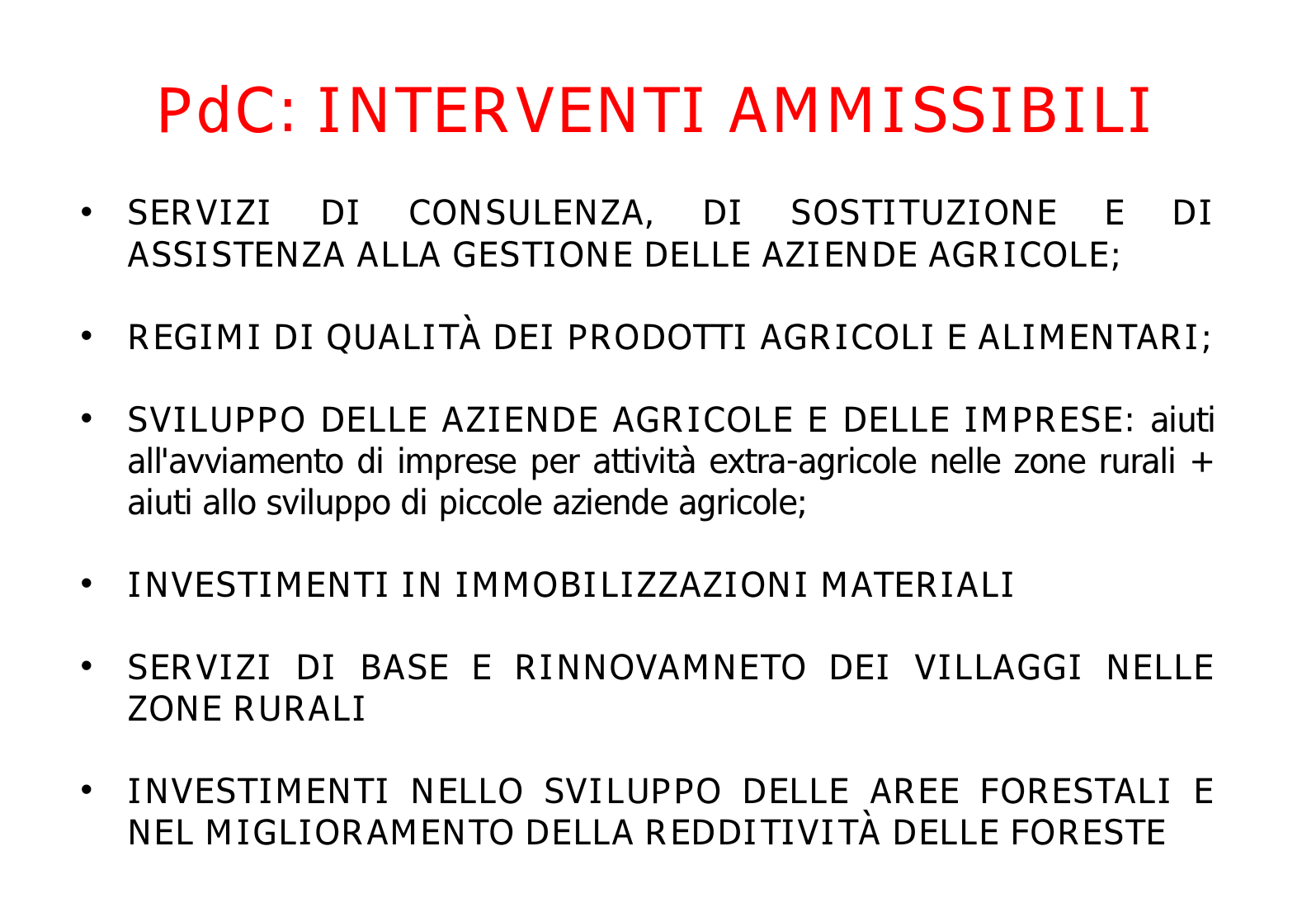

PdC: INTERVENTI AMMISSIBILI
SERVIZI DI CONSULENZA, DI SOSTITUZIONE E DI ASSISTENZA ALLA GESTIONE DELLE AZIENDE AGRICOLE;

REGIMI DI QUALITÀ DEI PRODOTTI AGRICOLI E ALIMENTARI;

SVILUPPO DELLE AZIENDE AGRICOLE E DELLE IMPRESE: aiuti all'avviamento di imprese per attività extra-agricole nelle zone rurali + aiuti allo sviluppo di piccole aziende agricole;

INVESTIMENTI IN IMMOBILIZZAZIONI MATERIALI

SERVIZI DI BASE E RINNOVAMNETO DEI VILLAGGI NELLE ZONE RURALI

INVESTIMENTI NELLO SVILUPPO DELLE AREE FORESTALI E NEL MIGLIORAMENTO DELLA REDDITIVITÀ DELLE FORESTE